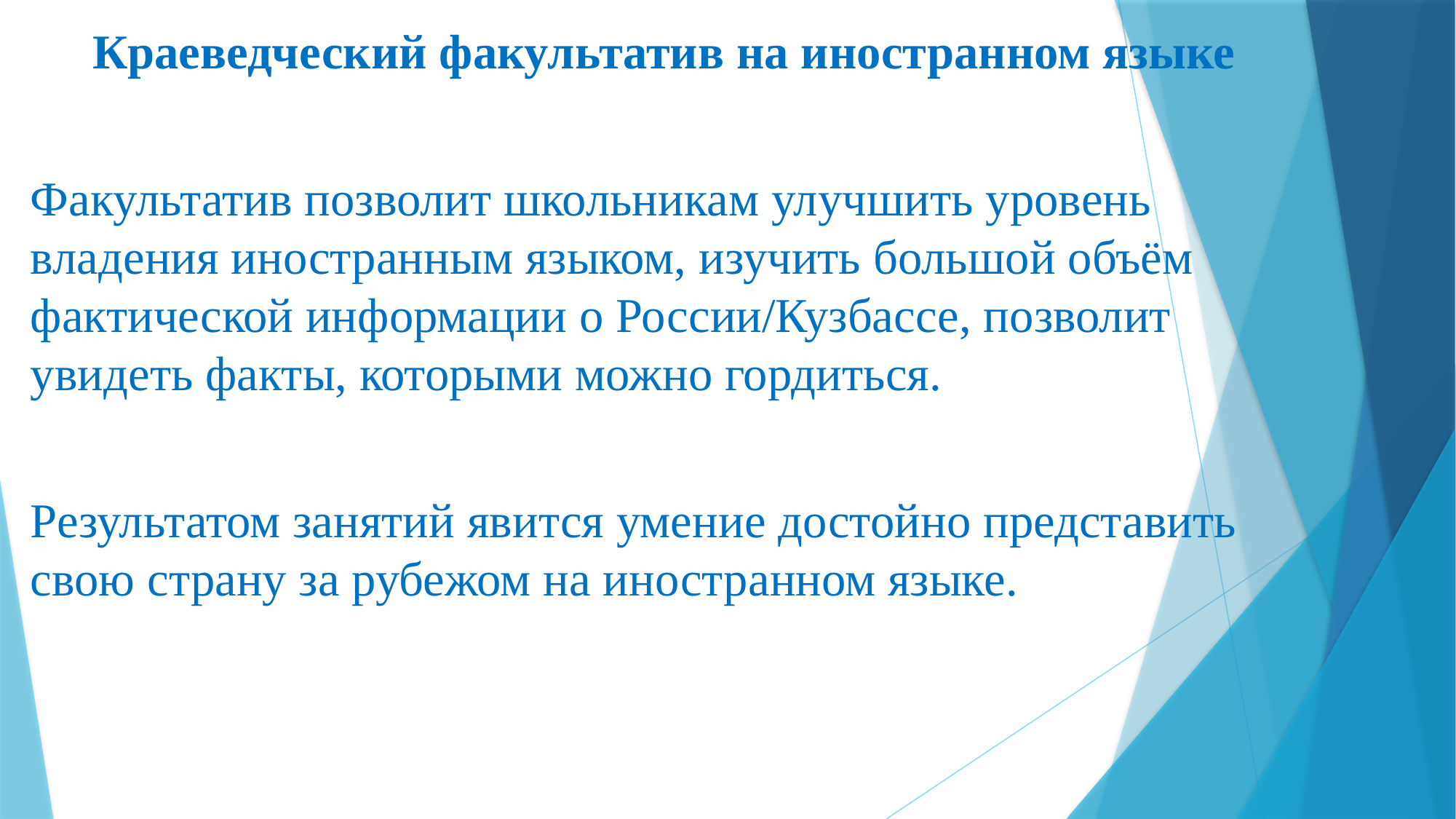

Краеведческий факультатив на иностранном языке

Факультатив позволит школьникам улучшить уровень владения иностранным языком, изучить большой объём фактической информации о России/Кузбассе, позволит увидеть факты, которыми можно гордиться.

Результатом занятий явится умение достойно представить свою страну за рубежом на иностранном языке.